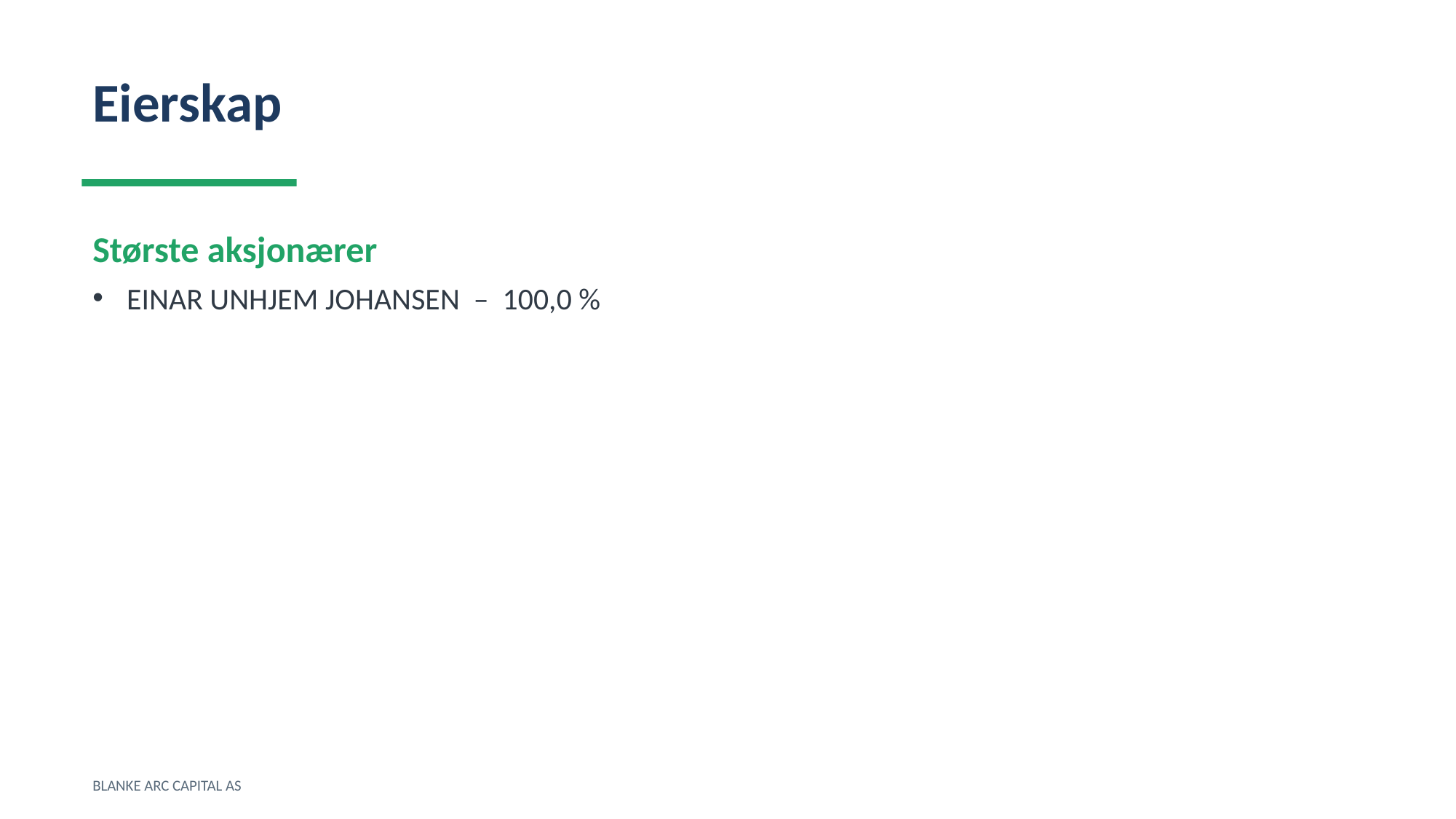

Eierskap

Største aksjonærer
EINAR UNHJEM JOHANSEN  –  100,0 %
BLANKE ARC CAPITAL AS